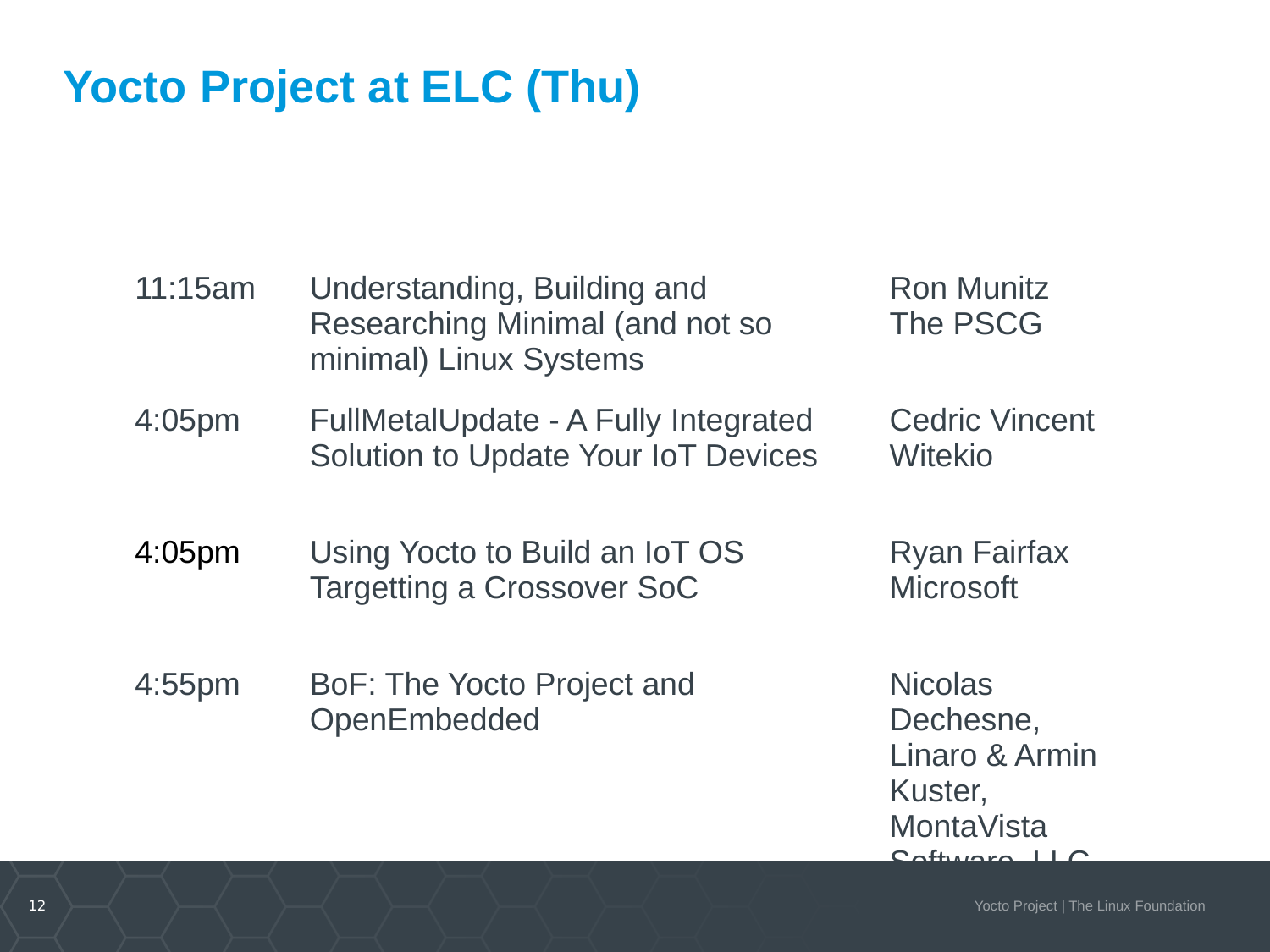

# Yocto Project at ELC (Thu)

| 11:15am | Understanding, Building and Researching Minimal (and not so minimal) Linux Systems | Ron Munitz The PSCG |
| --- | --- | --- |
| 4:05pm | FullMetalUpdate - A Fully Integrated Solution to Update Your IoT Devices | Cedric Vincent Witekio |
| 4:05pm | Using Yocto to Build an IoT OS Targetting a Crossover SoC | Ryan Fairfax Microsoft |
| 4:55pm | BoF: The Yocto Project and OpenEmbedded | Nicolas Dechesne, Linaro & Armin Kuster, MontaVista Software, LLC |